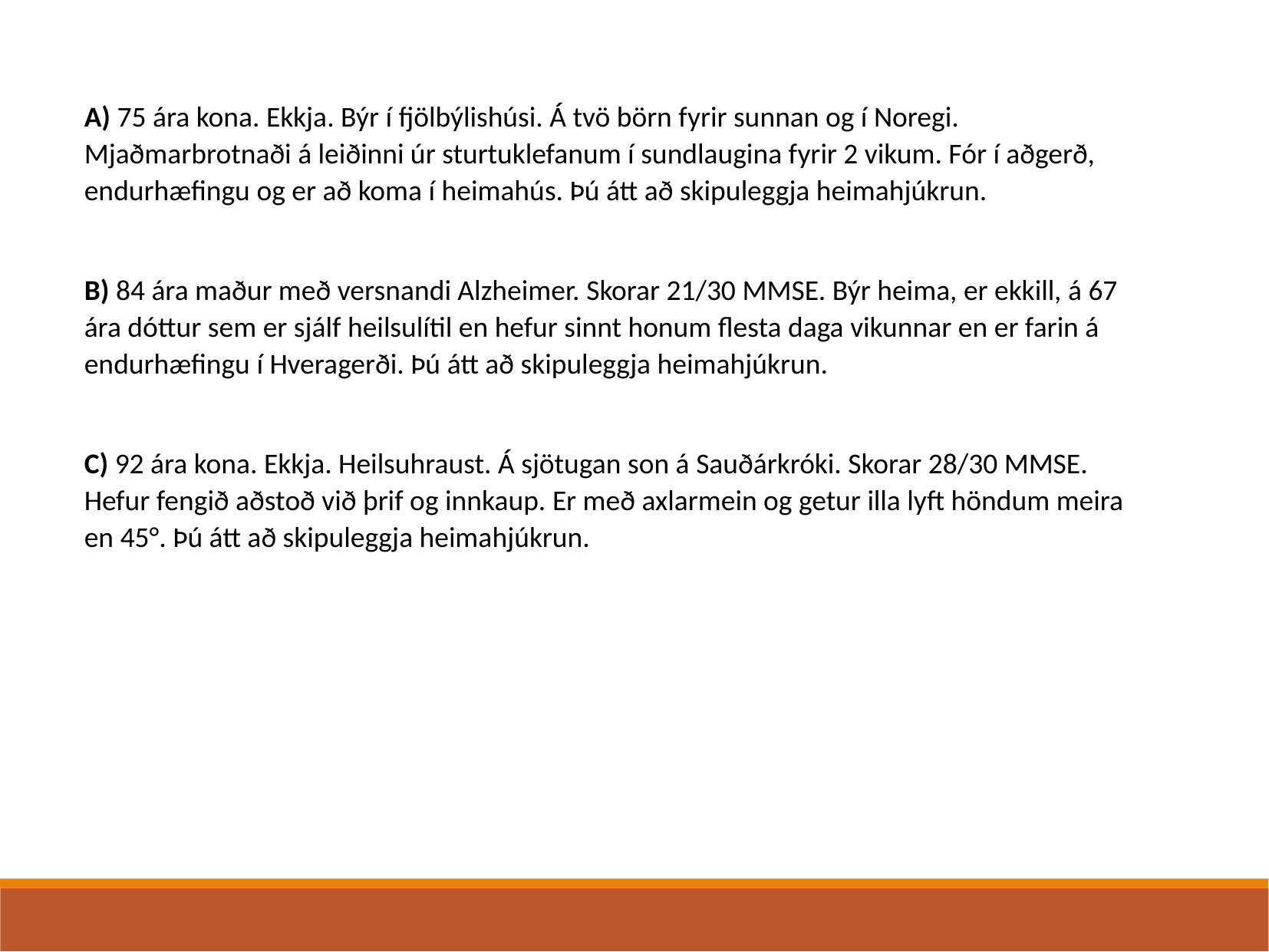

A) 75 ára kona. Ekkja. Býr í fjölbýlishúsi. Á tvö börn fyrir sunnan og í Noregi. Mjaðmarbrotnaði á leiðinni úr sturtuklefanum í sundlaugina fyrir 2 vikum. Fór í aðgerð, endurhæfingu og er að koma í heimahús. Þú átt að skipuleggja heimahjúkrun.

B) 84 ára maður með versnandi Alzheimer. Skorar 21/30 MMSE. Býr heima, er ekkill, á 67 ára dóttur sem er sjálf heilsulítil en hefur sinnt honum flesta daga vikunnar en er farin á endurhæfingu í Hveragerði. Þú átt að skipuleggja heimahjúkrun.

C) 92 ára kona. Ekkja. Heilsuhraust. Á sjötugan son á Sauðárkróki. Skorar 28/30 MMSE. Hefur fengið aðstoð við þrif og innkaup. Er með axlarmein og getur illa lyft höndum meira en 45°. Þú átt að skipuleggja heimahjúkrun.